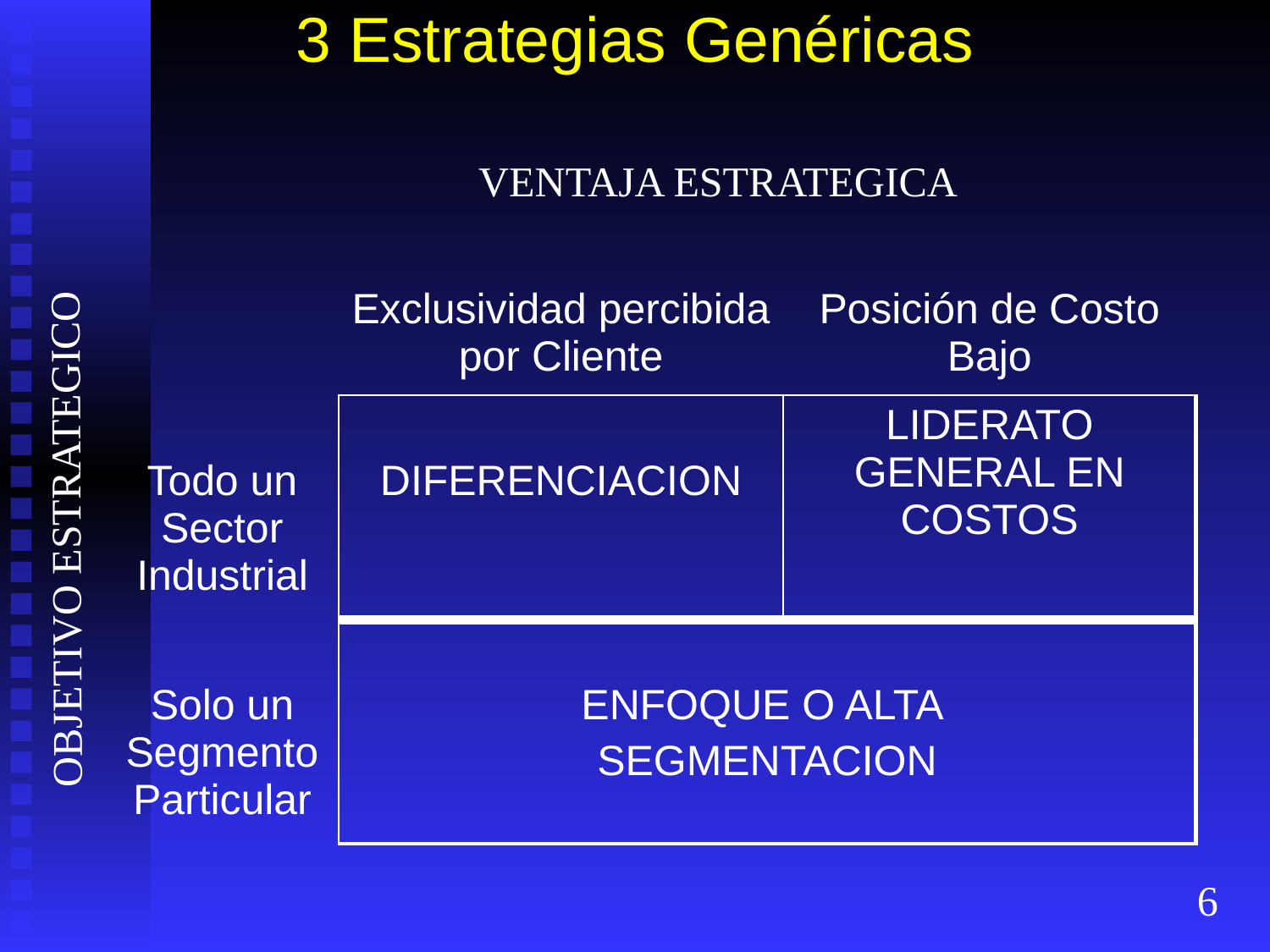

# 3 Estrategias Genéricas
VENTAJA ESTRATEGICA
|  | Exclusividad percibida por Cliente | Posición de Costo Bajo |
| --- | --- | --- |
| Todo un Sector Industrial | DIFERENCIACION | LIDERATO GENERAL EN COSTOS |
| Solo un Segmento Particular | ENFOQUE O ALTA SEGMENTACION |  |
OBJETIVO ESTRATEGICO
6